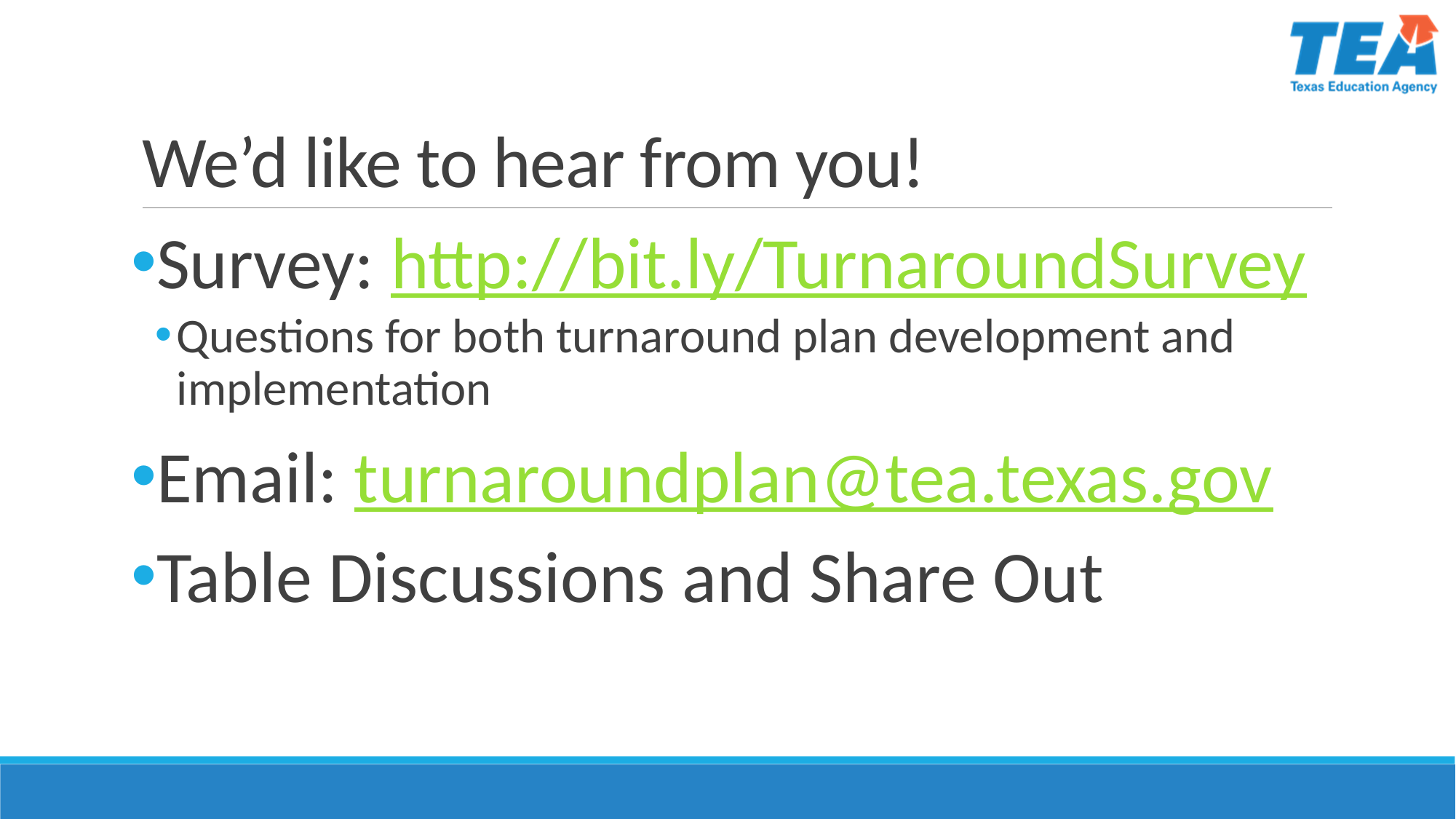

# We’d like to hear from you!
Survey: http://bit.ly/TurnaroundSurvey
Questions for both turnaround plan development and implementation
Email: turnaroundplan@tea.texas.gov
Table Discussions and Share Out